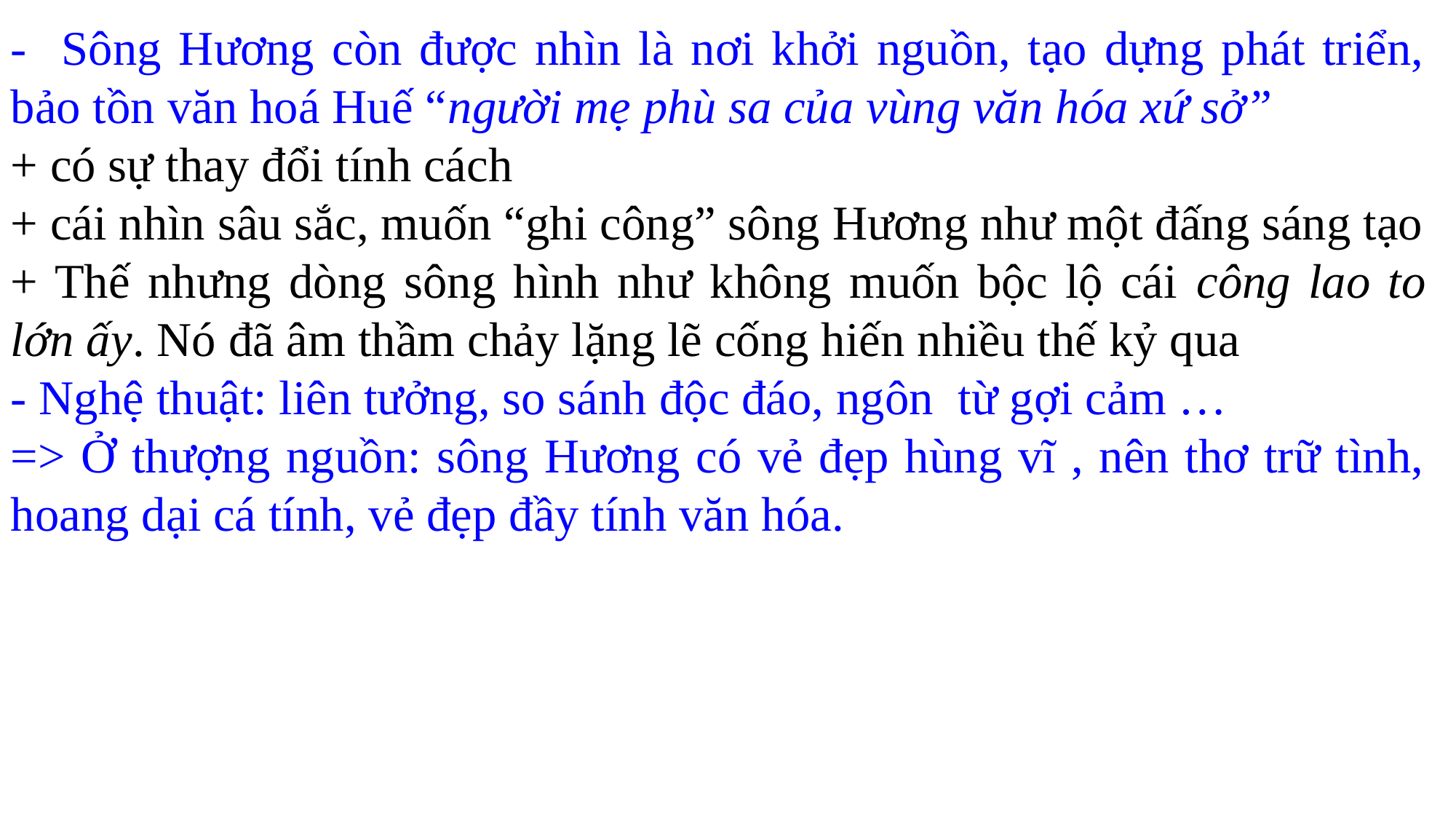

-  Sông Hương còn được nhìn là nơi khởi nguồn, tạo dựng phát triển, bảo tồn văn hoá Huế “người mẹ phù sa của vùng văn hóa xứ sở”
+ có sự thay đổi tính cách
+ cái nhìn sâu sắc, muốn “ghi công” sông Hương như một đấng sáng tạo
+ Thế nhưng dòng sông hình như không muốn bộc lộ cái công lao to lớn ấy. Nó đã âm thầm chảy lặng lẽ cống hiến nhiều thế kỷ qua
- Nghệ thuật: liên tưởng, so sánh độc đáo, ngôn  từ gợi cảm …
=> Ở thượng nguồn: sông Hương có vẻ đẹp hùng vĩ , nên thơ trữ tình, hoang dại cá tính, vẻ đẹp đầy tính văn hóa.